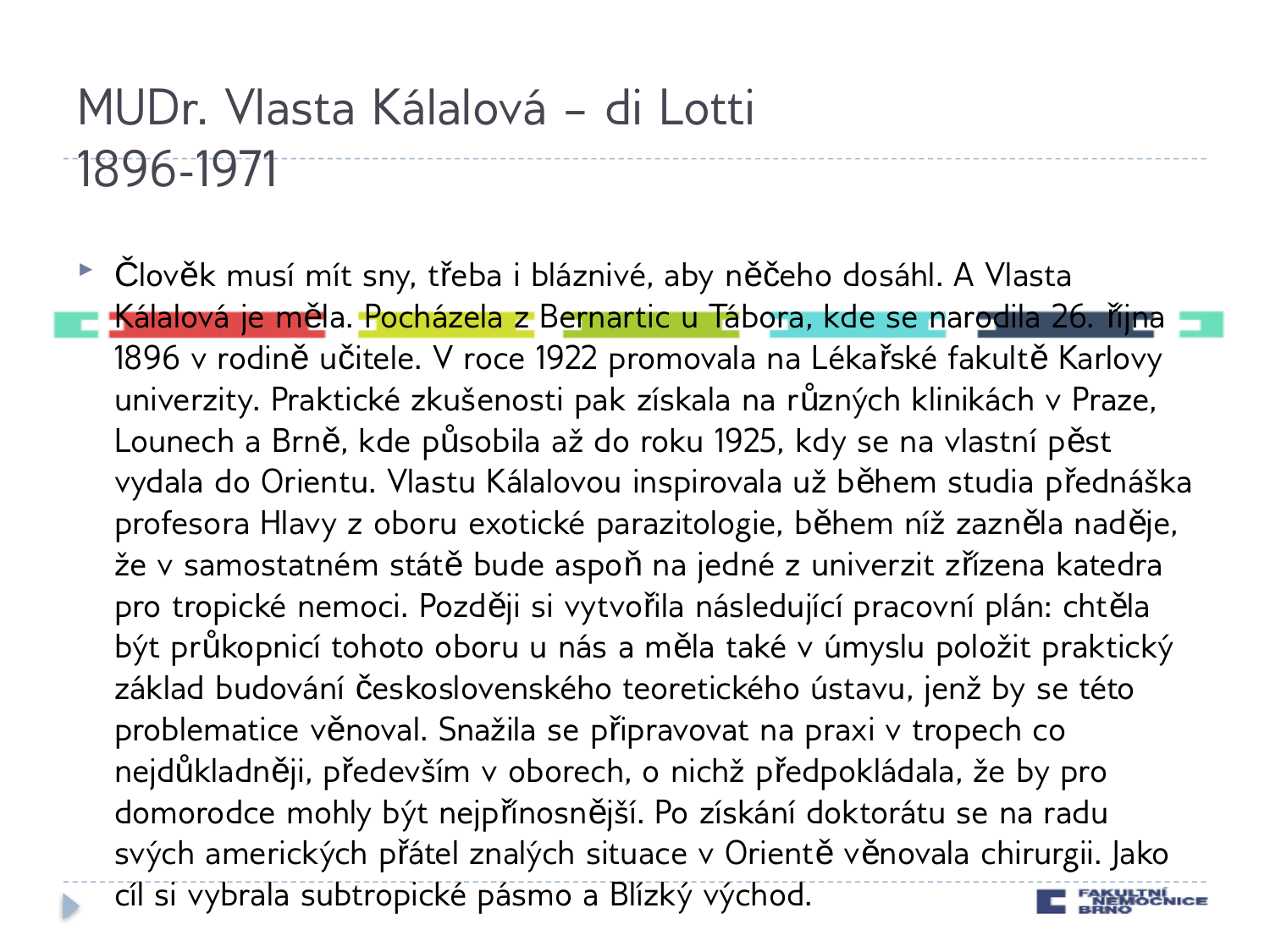

# MUDr. Vlasta Kálalová – di Lotti 1896-1971
Člověk musí mít sny, třeba i bláznivé, aby něčeho dosáhl. A Vlasta Kálalová je měla. Pocházela z Bernartic u Tábora, kde se narodila 26. října 1896 v rodině učitele. V roce 1922 promovala na Lékařské fakultě Karlovy univerzity. Praktické zkušenosti pak získala na různých klinikách v Praze, Lounech a Brně, kde působila až do roku 1925, kdy se na vlastní pěst vydala do Orientu. Vlastu Kálalovou inspirovala už během studia přednáška profesora Hlavy z oboru exotické parazitologie, během níž zazněla naděje, že v samostatném státě bude aspoň na jedné z univerzit zřízena katedra pro tropické nemoci. Později si vytvořila následující pracovní plán: chtěla být průkopnicí tohoto oboru u nás a měla také v úmyslu položit praktický základ budování československého teoretického ústavu, jenž by se této problematice věnoval. Snažila se připravovat na praxi v tropech co nejdůkladněji, především v oborech, o nichž předpokládala, že by pro domorodce mohly být nejpřínosnější. Po získání doktorátu se na radu svých amerických přátel znalých situace v Orientě věnovala chirurgii. Jako cíl si vybrala subtropické pásmo a Blízký východ.